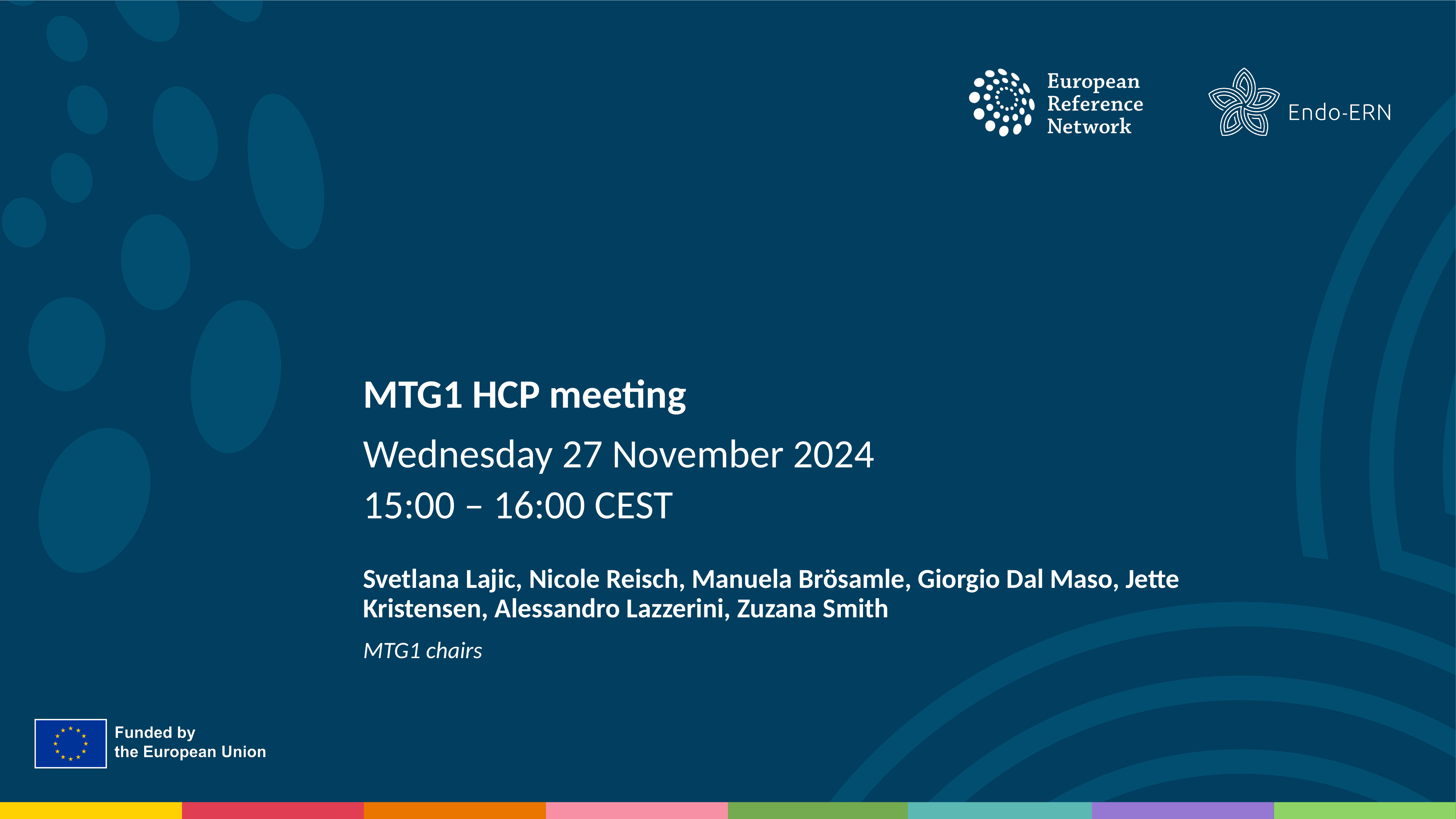

# MTG1 HCP meeting
Wednesday 27 November 2024
15:00 – 16:00 CEST
Svetlana Lajic, Nicole Reisch, Manuela Brösamle, Giorgio Dal Maso, Jette Kristensen, Alessandro Lazzerini, Zuzana Smith
MTG1 chairs